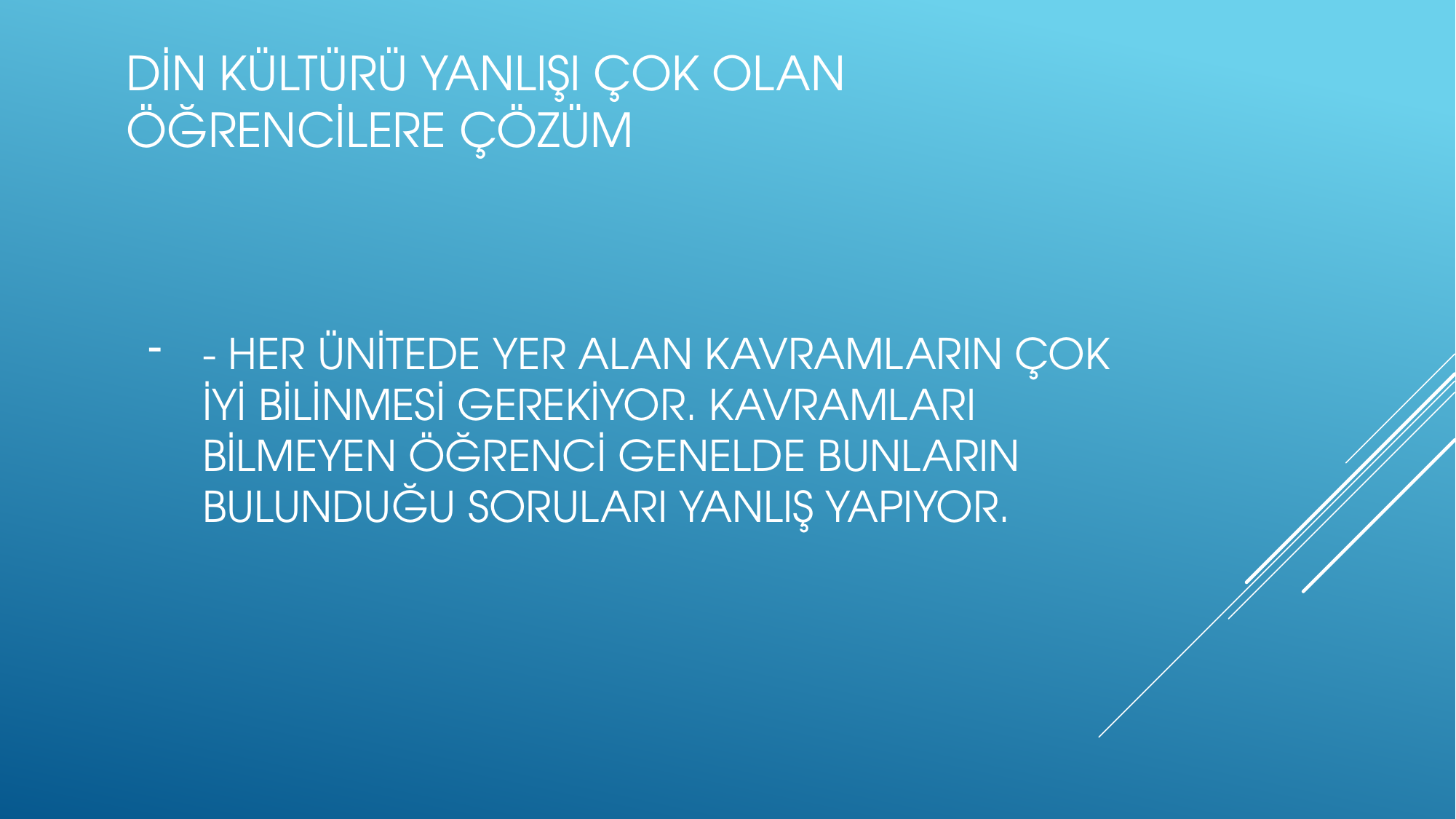

# Din kültürü Yanlışı Çok Olan Öğrencilere Çözüm
- her ünitede yer alan kavramların çok iyi bilinmesi gerekiyor. Kavramları bilmeyen öğrenci genelde bunların bulunduğu soruları yanlış yapıyor.